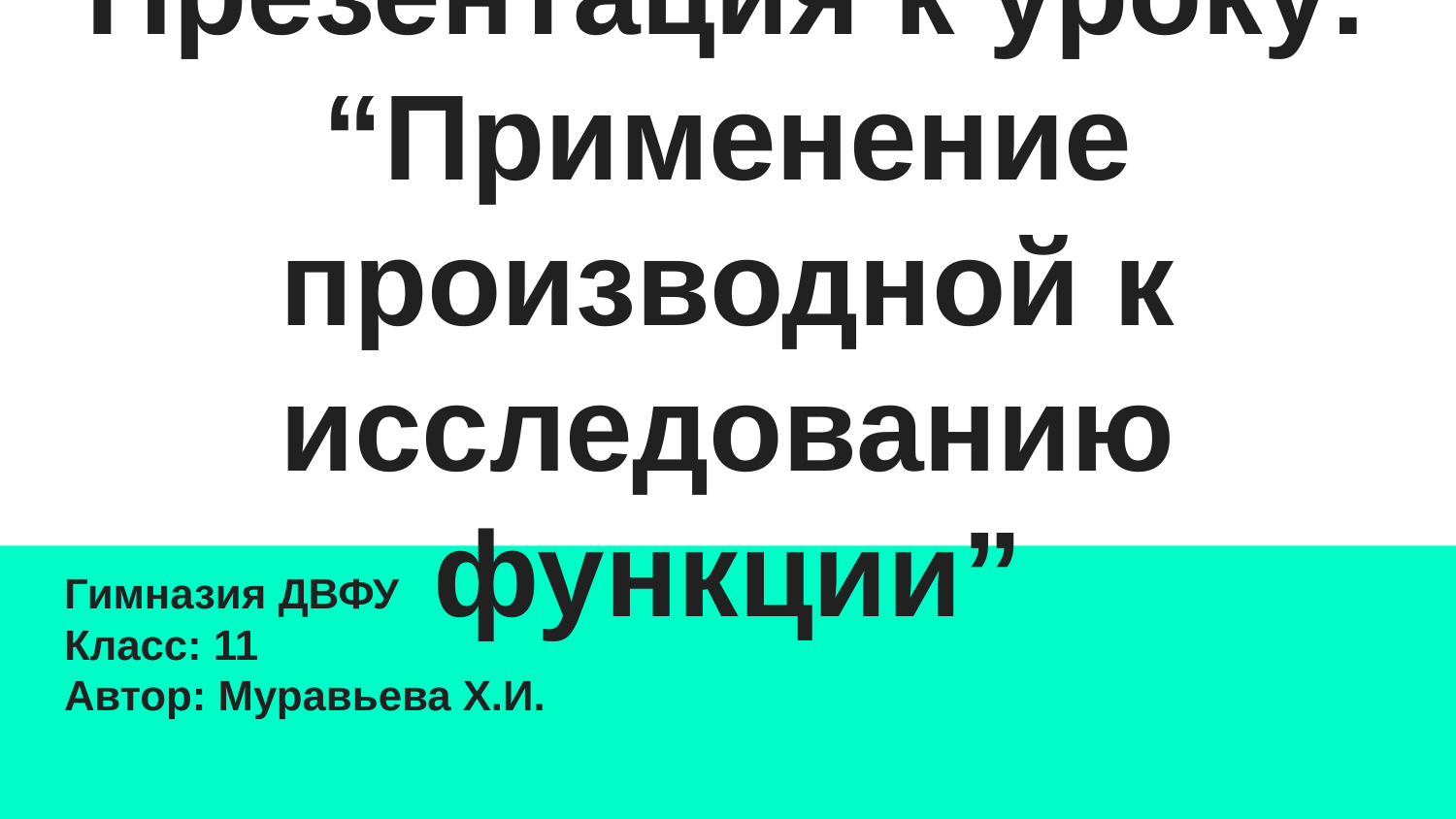

# Презентация к уроку: “Применение производной к исследованию функции”
Гимназия ДВФУ
Класс: 11
Автор: Муравьева Х.И.